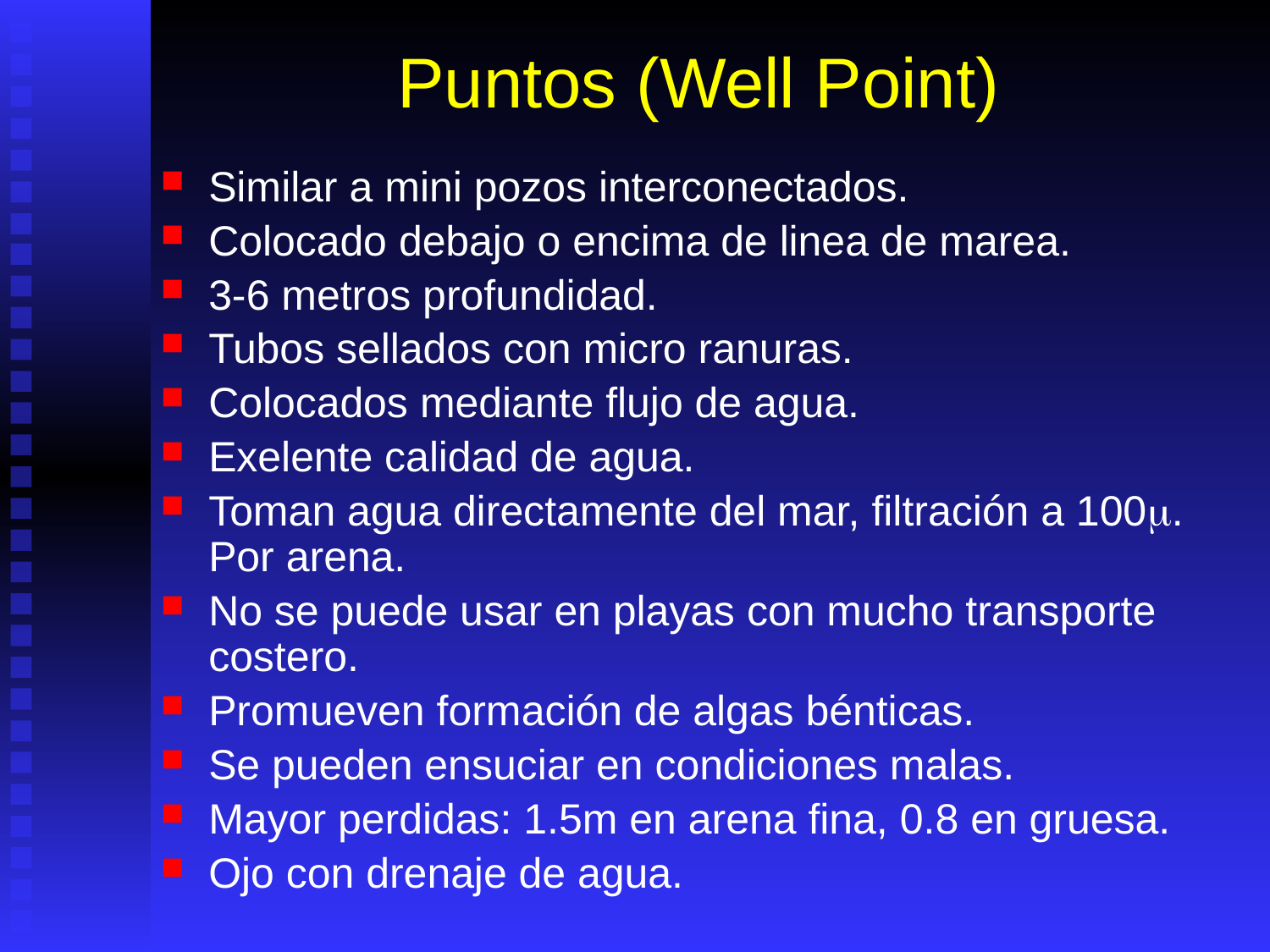

# Puntos (Well Point)
Similar a mini pozos interconectados.
Colocado debajo o encima de linea de marea.
3-6 metros profundidad.
Tubos sellados con micro ranuras.
Colocados mediante flujo de agua.
Exelente calidad de agua.
Toman agua directamente del mar, filtración a 100μ. Por arena.
No se puede usar en playas con mucho transporte costero.
Promueven formación de algas bénticas.
Se pueden ensuciar en condiciones malas.
Mayor perdidas: 1.5m en arena fina, 0.8 en gruesa.
Ojo con drenaje de agua.